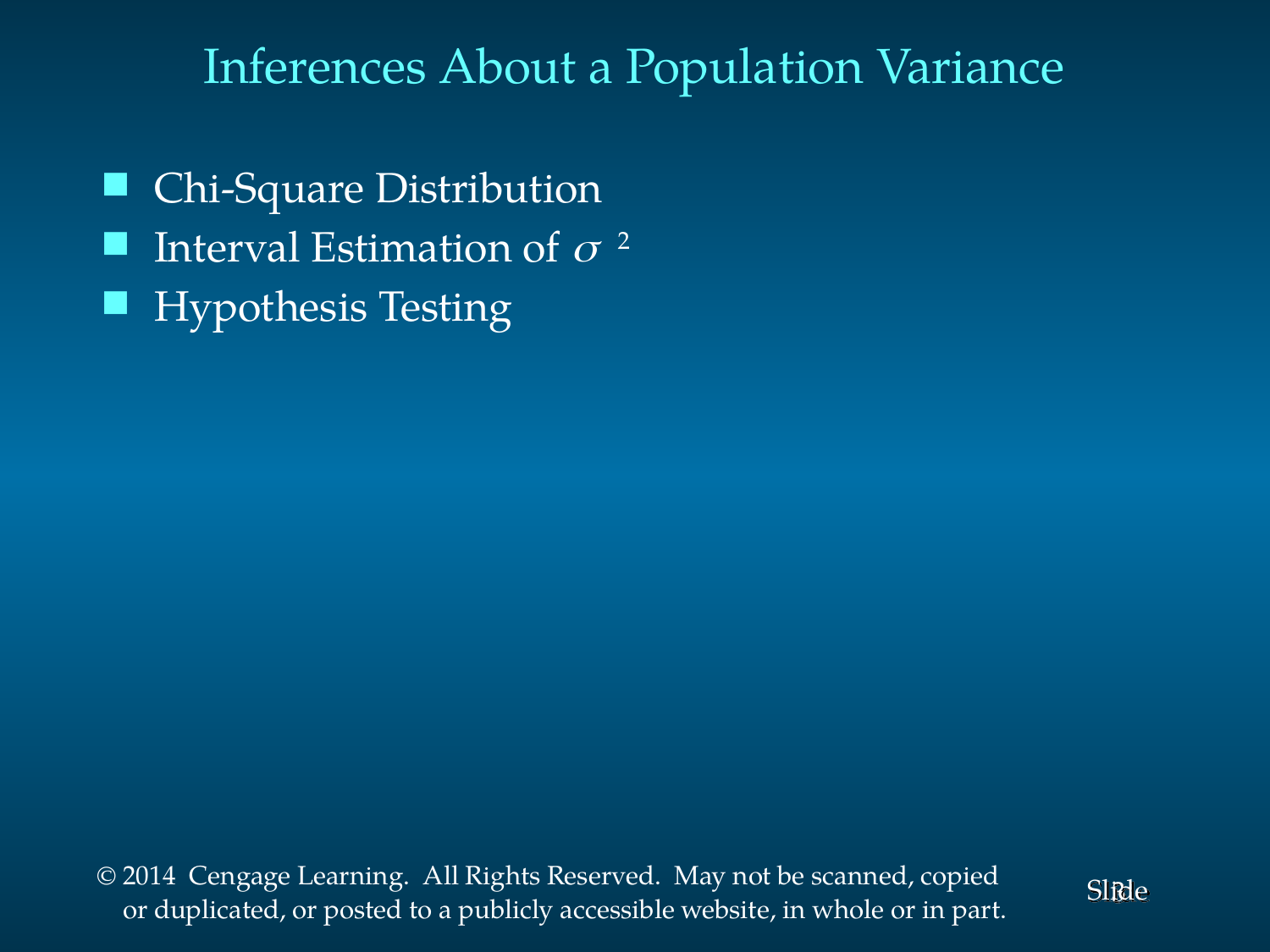

# Inferences About a Population Variance
Chi-Square Distribution
Interval Estimation of σ 2
Hypothesis Testing